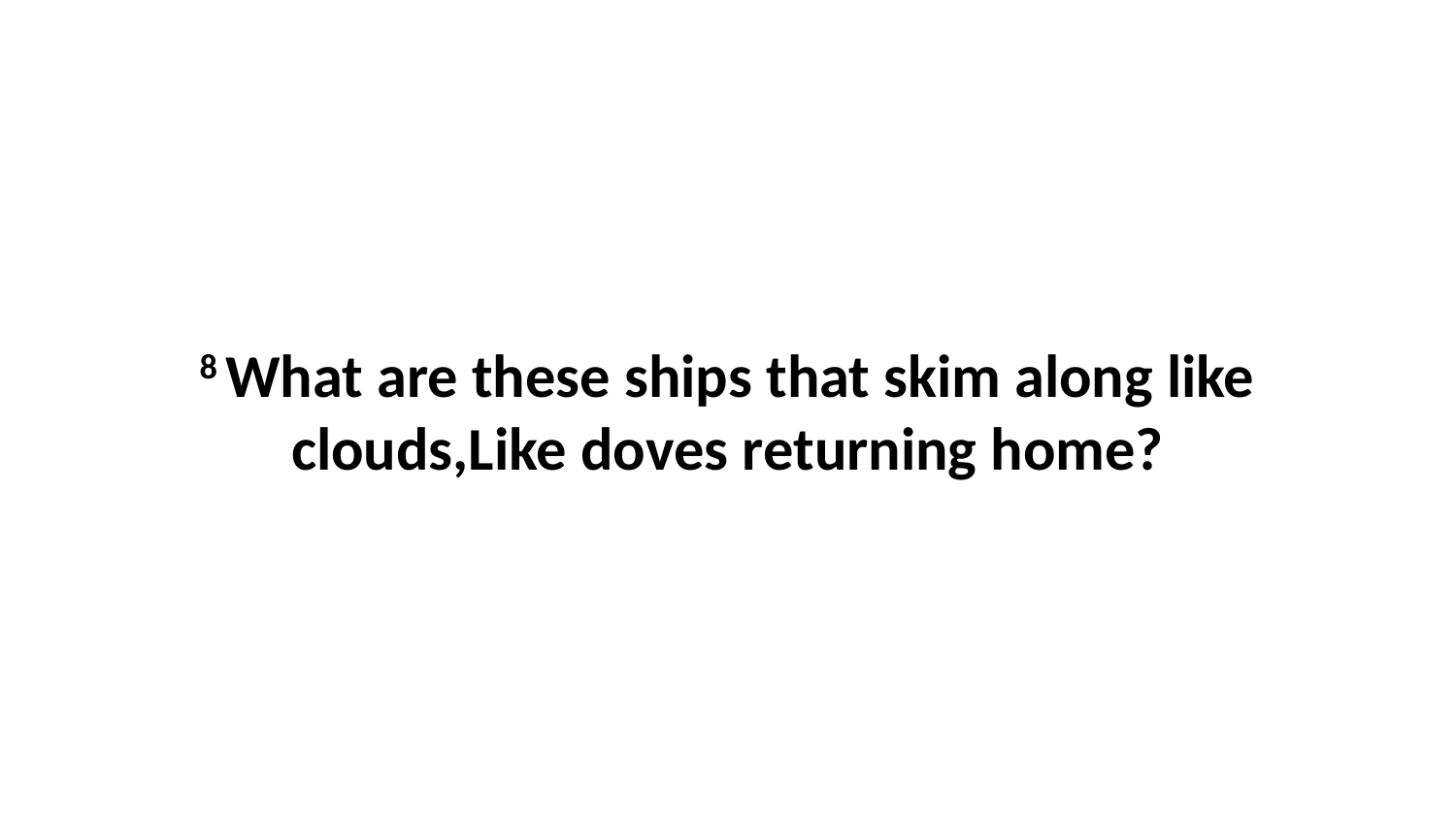

8 What are these ships that skim along like clouds,Like doves returning home?